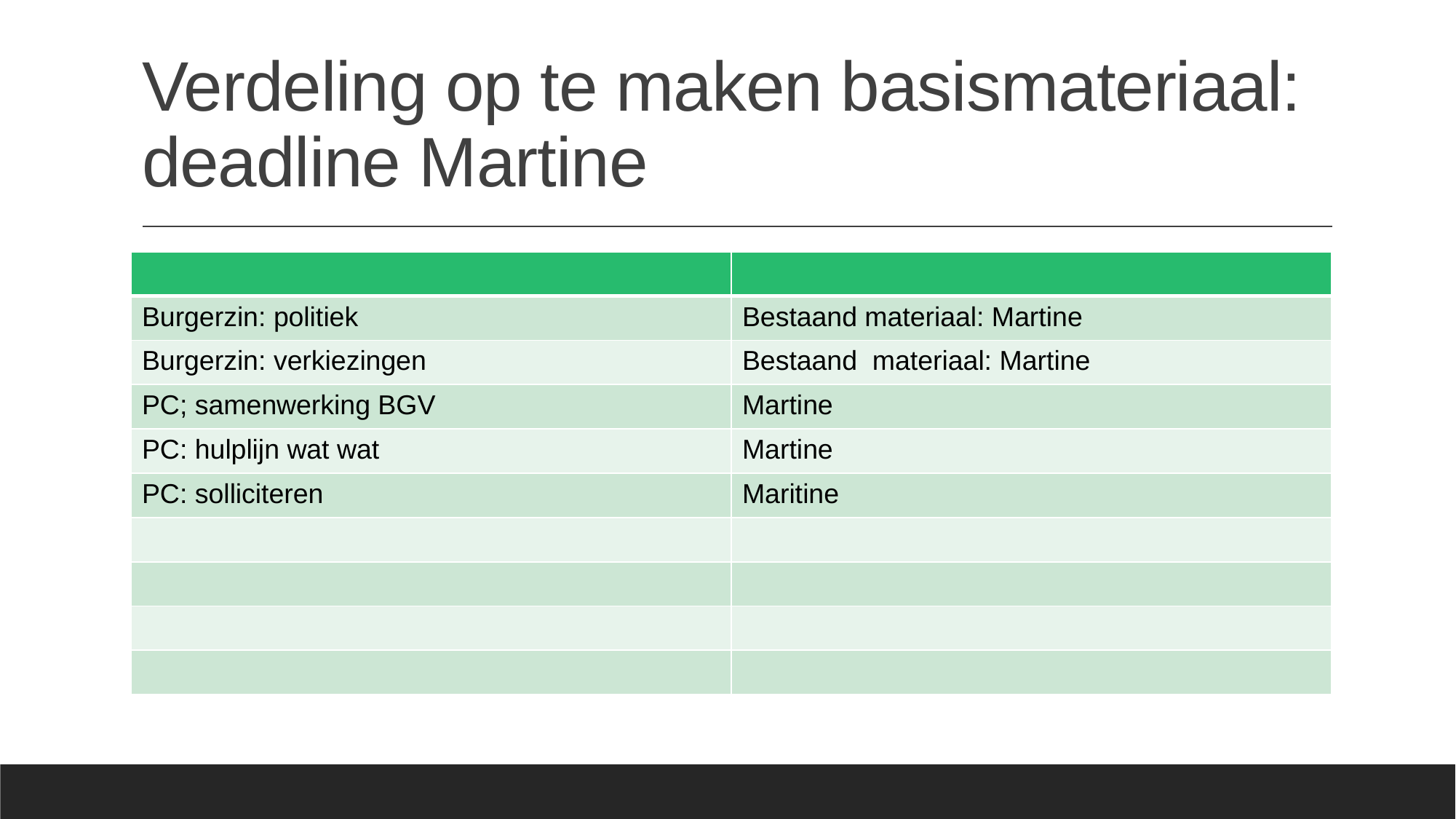

# Verdeling op te maken basismateriaal: deadline Martine
|  |  |
| --- | --- |
| Burgerzin: politiek | Bestaand materiaal: Martine |
| Burgerzin: verkiezingen | Bestaand materiaal: Martine |
| PC; samenwerking BGV | Martine |
| PC: hulplijn wat wat | Martine |
| PC: solliciteren | Maritine |
|  |  |
|  |  |
|  |  |
|  |  |